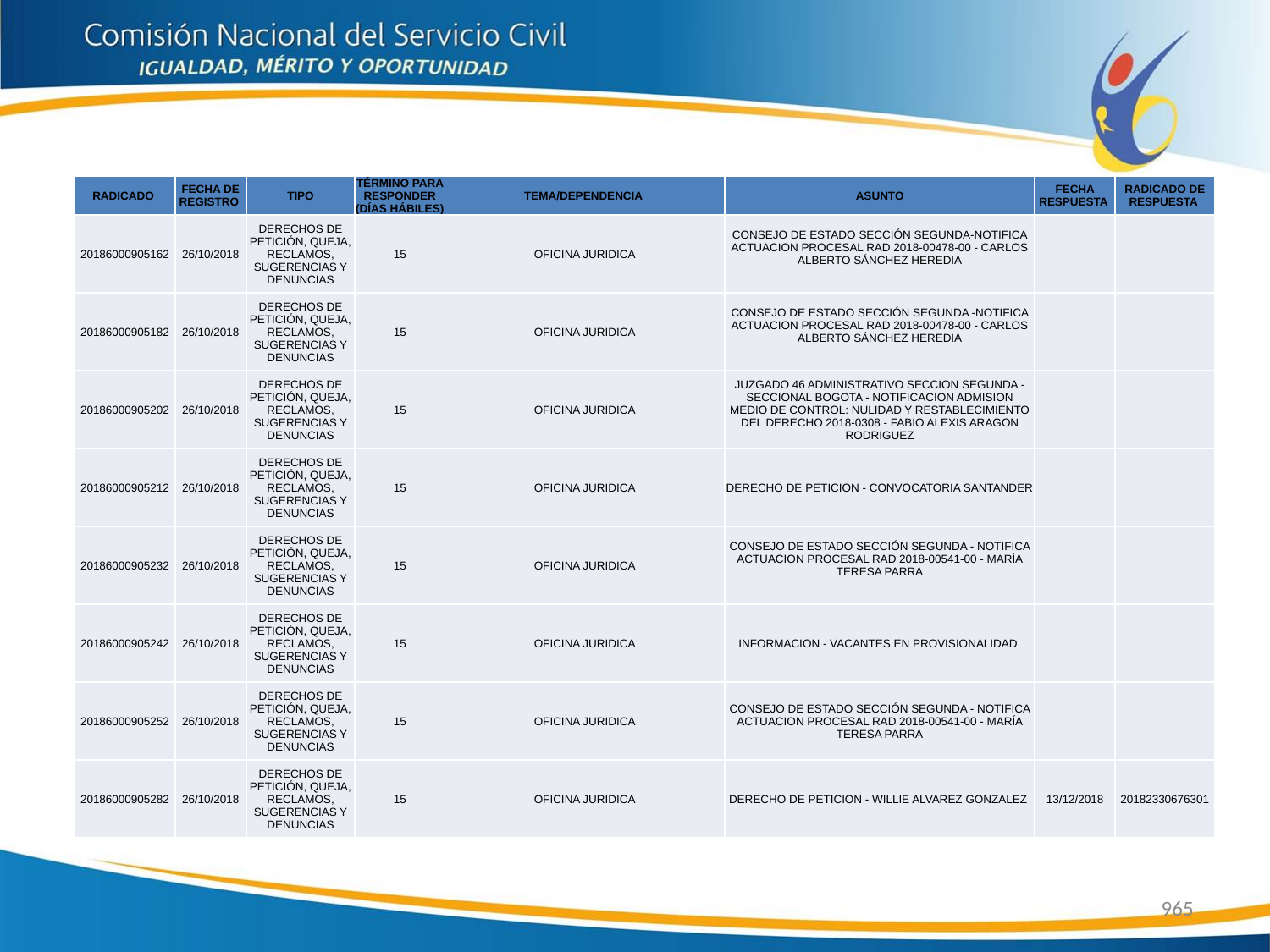

| RADICADO | FECHA DE REGISTRO | TIPO | TÉRMINO PARA RESPONDER (DÍAS HÁBILES) | TEMA/DEPENDENCIA | ASUNTO | FECHA RESPUESTA | RADICADO DE RESPUESTA |
| --- | --- | --- | --- | --- | --- | --- | --- |
| 20186000905162 | 26/10/2018 | DERECHOS DE PETICIÓN, QUEJA, RECLAMOS, SUGERENCIAS Y DENUNCIAS | 15 | OFICINA JURIDICA | CONSEJO DE ESTADO SECCIÓN SEGUNDA-NOTIFICA ACTUACION PROCESAL RAD 2018-00478-00 - CARLOS ALBERTO SÁNCHEZ HEREDIA |  |  |
| 20186000905182 | 26/10/2018 | DERECHOS DE PETICIÓN, QUEJA, RECLAMOS, SUGERENCIAS Y DENUNCIAS | 15 | OFICINA JURIDICA | CONSEJO DE ESTADO SECCIÓN SEGUNDA -NOTIFICA ACTUACION PROCESAL RAD 2018-00478-00 - CARLOS ALBERTO SÁNCHEZ HEREDIA |  |  |
| 20186000905202 | 26/10/2018 | DERECHOS DE PETICIÓN, QUEJA, RECLAMOS, SUGERENCIAS Y DENUNCIAS | 15 | OFICINA JURIDICA | JUZGADO 46 ADMINISTRATIVO SECCION SEGUNDA - SECCIONAL BOGOTA - NOTIFICACION ADMISION MEDIO DE CONTROL: NULIDAD Y RESTABLECIMIENTO DEL DERECHO 2018-0308 - FABIO ALEXIS ARAGON RODRIGUEZ |  |  |
| 20186000905212 | 26/10/2018 | DERECHOS DE PETICIÓN, QUEJA, RECLAMOS, SUGERENCIAS Y DENUNCIAS | 15 | OFICINA JURIDICA | DERECHO DE PETICION - CONVOCATORIA SANTANDER |  |  |
| 20186000905232 | 26/10/2018 | DERECHOS DE PETICIÓN, QUEJA, RECLAMOS, SUGERENCIAS Y DENUNCIAS | 15 | OFICINA JURIDICA | CONSEJO DE ESTADO SECCIÓN SEGUNDA - NOTIFICA ACTUACION PROCESAL RAD 2018-00541-00 - MARÍA TERESA PARRA |  |  |
| 20186000905242 | 26/10/2018 | DERECHOS DE PETICIÓN, QUEJA, RECLAMOS, SUGERENCIAS Y DENUNCIAS | 15 | OFICINA JURIDICA | INFORMACION - VACANTES EN PROVISIONALIDAD |  |  |
| 20186000905252 | 26/10/2018 | DERECHOS DE PETICIÓN, QUEJA, RECLAMOS, SUGERENCIAS Y DENUNCIAS | 15 | OFICINA JURIDICA | CONSEJO DE ESTADO SECCIÓN SEGUNDA - NOTIFICA ACTUACION PROCESAL RAD 2018-00541-00 - MARÍA TERESA PARRA |  |  |
| 20186000905282 | 26/10/2018 | DERECHOS DE PETICIÓN, QUEJA, RECLAMOS, SUGERENCIAS Y DENUNCIAS | 15 | OFICINA JURIDICA | DERECHO DE PETICION - WILLIE ALVAREZ GONZALEZ | 13/12/2018 | 20182330676301 |
965